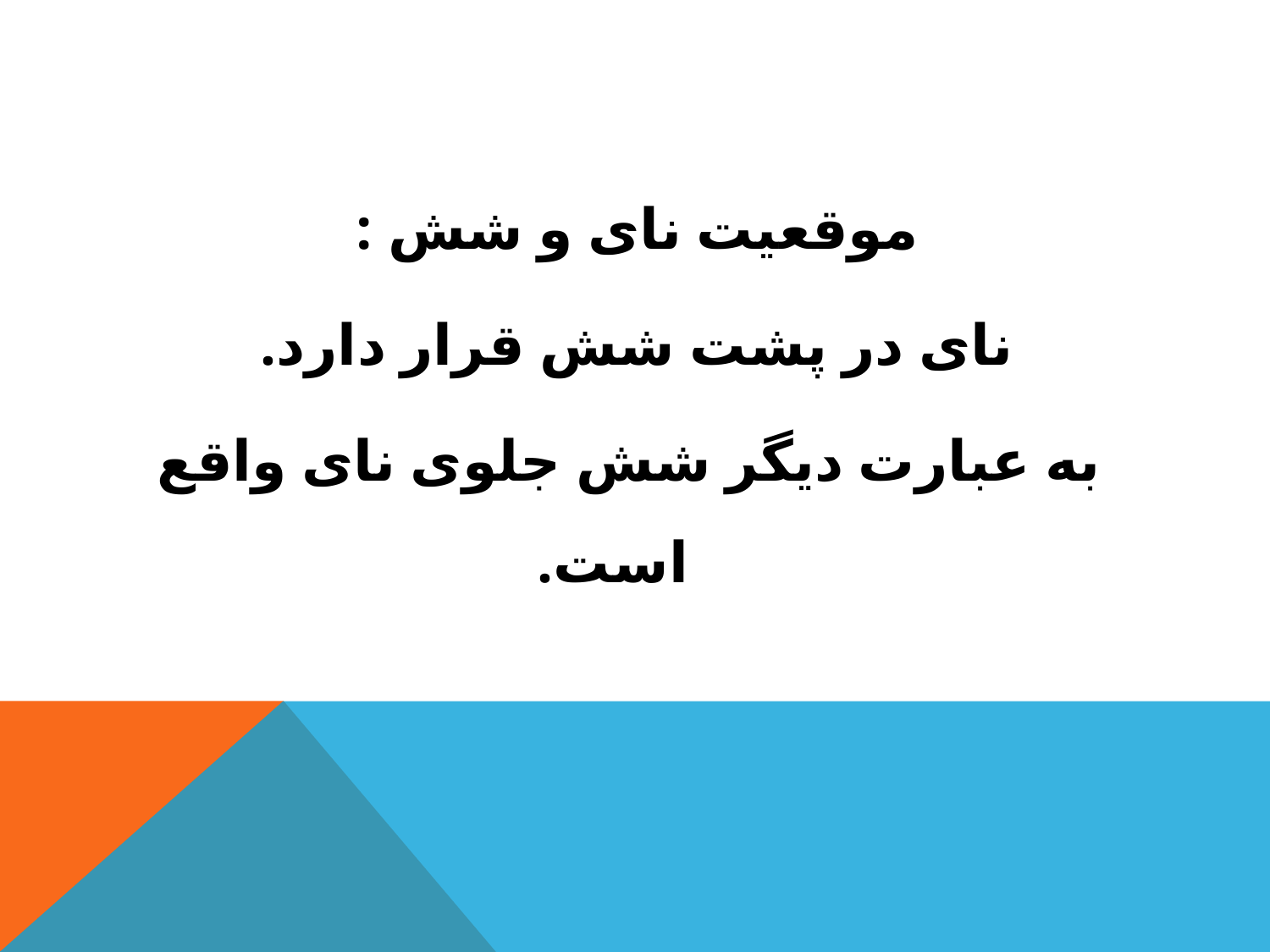

موقعیت نای و شش :
نای در پشت شش قرار دارد.
 به عبارت دیگر شش جلوی نای واقع است.